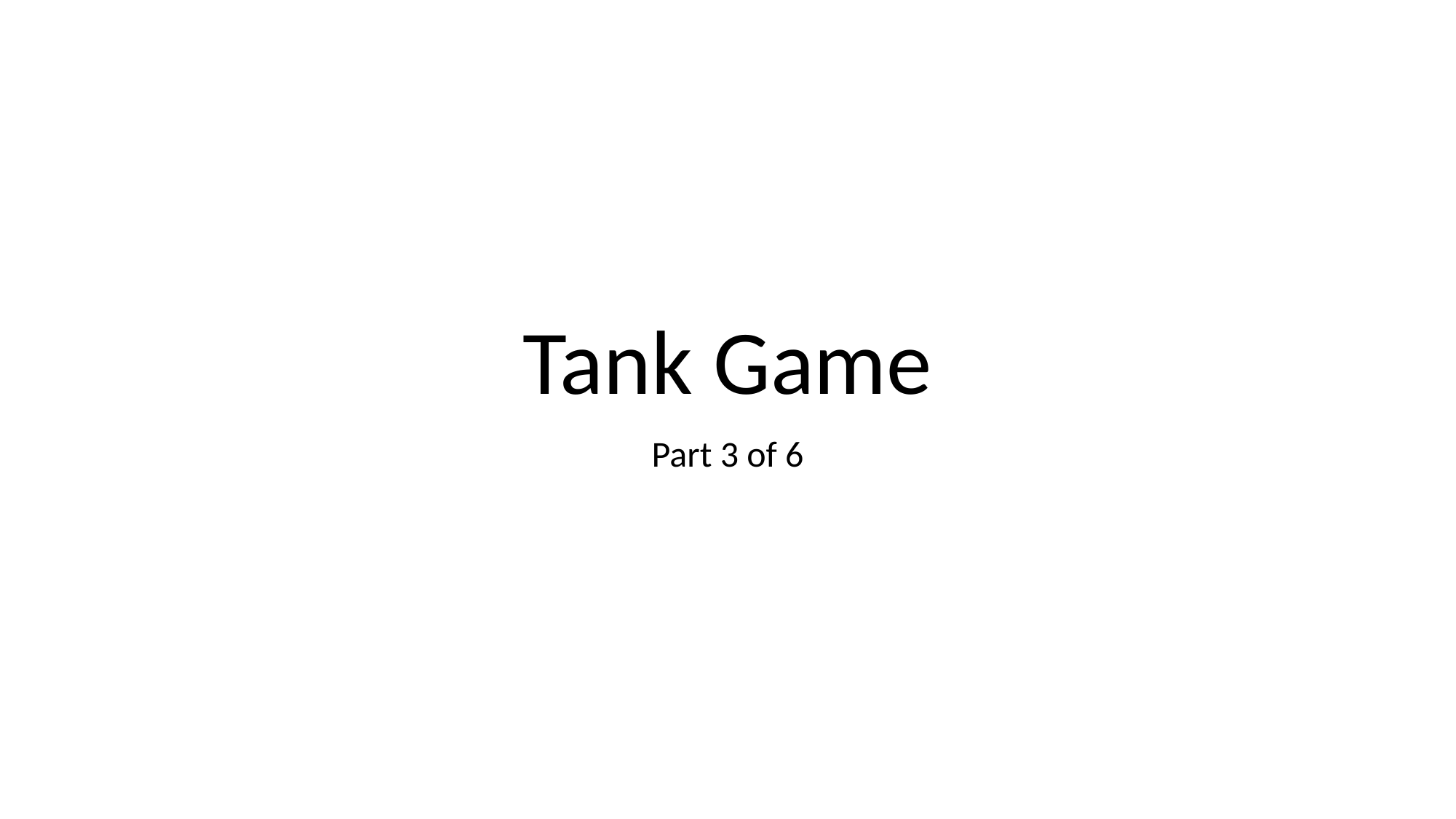

# Tank Game
Part 3 of 6